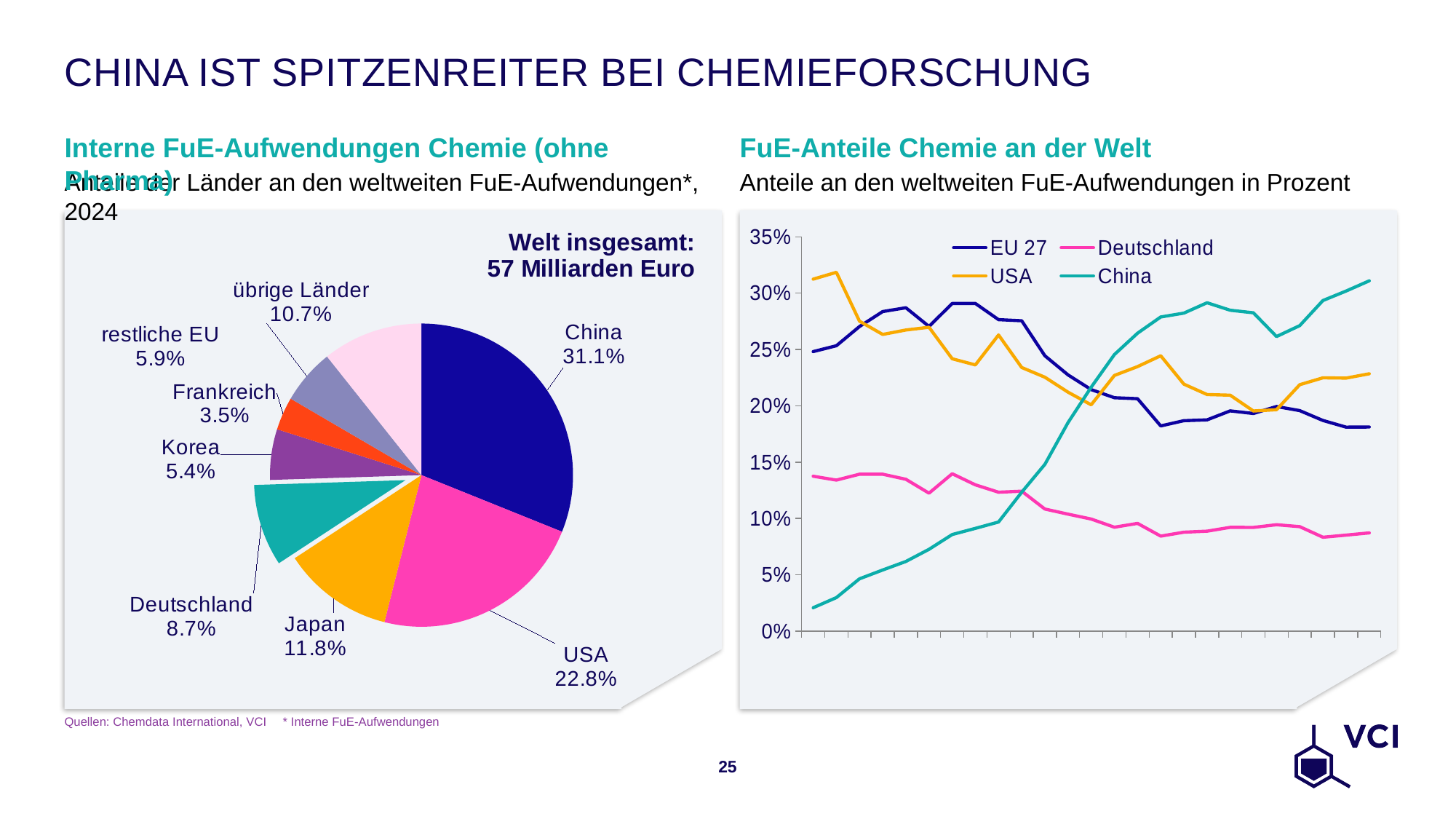

# China ist Spitzenreiter bei Chemieforschung
Interne FuE-Aufwendungen Chemie (ohne Pharma)
FuE-Anteile Chemie an der Welt
Anteile der Länder an den weltweiten FuE-Aufwendungen*, 2024

Anteile an den weltweiten FuE-Aufwendungen in Prozent

### Chart

| Category |  |
|---|---|
| China | 17768.472 |
| USA | 13052.949 |
| Japan | 6761.723 |
| Deutschland | 4983.72 |
| Korea | 3089.225 |
| Frankreich | 2011.22 |
| restliche EU | 3360.0550000000003 |
| übrige Länder | 6118.758000000002 |

### Chart

| Category | EU 27 | Deutschland | USA | China |
|---|---|---|---|---|
| 2000 | 0.2481150836216937 | 0.13748628163772497 | 0.3123919254299683 | 0.020788803836682388 |
| 2001 | 0.25329721315866294 | 0.13404712247741726 | 0.3184726318368554 | 0.02978211763231798 |
| 2002 | 0.2703506370176342 | 0.13926636281976784 | 0.2750988346431524 | 0.046452314944636454 |
| 2003 | 0.28362658923297274 | 0.13927744326035674 | 0.2633313369762077 | 0.05427380689749688 |
| 2004 | 0.28704947753343846 | 0.13477326226524175 | 0.2672591737017467 | 0.06183298417616848 |
| 2005 | 0.2704436678398636 | 0.12244022405997398 | 0.2697062540499991 | 0.07263196100595495 |
| 2006 | 0.29078976352048824 | 0.13970639768927495 | 0.2417277400917803 | 0.08575764408506242 |
| 2007 | 0.29083991856573077 | 0.1298573234010882 | 0.23629783431085966 | 0.09121717358164988 |
| 2008 | 0.27646455365022177 | 0.1233003797097205 | 0.26288411651818794 | 0.09682893028571439 |
| 2009 | 0.27547883719693417 | 0.1241987966529036 | 0.2339827047639131 | 0.12327235988493626 |
| 2010 | 0.2444199494186896 | 0.1083606978783199 | 0.22539705192287074 | 0.1479906818870534 |
| 2011 | 0.22745041497886706 | 0.10382761692156794 | 0.21211212706953292 | 0.1850865408742892 |
| 2012 | 0.21437353069974716 | 0.09946891805550602 | 0.20090266416656088 | 0.21651323096320843 |
| 2013 | 0.20719842198311705 | 0.09224848559761926 | 0.2269325073493877 | 0.24548826443570948 |
| 2014 | 0.20628544977676613 | 0.09563394353116886 | 0.23481422347556594 | 0.26443171686169886 |
| 2015 | 0.18214490351774187 | 0.08432147016467094 | 0.244402730632239 | 0.27881525685728886 |
| 2016 | 0.1868134902165489 | 0.08780712491935352 | 0.21923847378070888 | 0.2822613752446369 |
| 2017 | 0.1875463767417914 | 0.08870485595299654 | 0.21001577640666538 | 0.2914465141792377 |
| 2018 | 0.1955202770962143 | 0.09212937037343773 | 0.20943205733201126 | 0.28480396821424 |
| 2019 | 0.1931965262914896 | 0.09204948262617216 | 0.1953782092694484 | 0.28253014313056635 |
| 2020 | 0.19938567998130277 | 0.09444558326945712 | 0.19653582613690274 | 0.26147059828650343 |
| 2021 | 0.19574629442579206 | 0.09274243011827935 | 0.2187578550491262 | 0.27115528489854773 |
| 2022 | 0.18699224139777681 | 0.08332790954213168 | 0.22485471773763263 | 0.2934486931586834 |
| 2023 | 0.1810729618539599 | 0.08520961486927853 | 0.22455878967864834 | 0.3018404471536862 |
| 2024 | 0.18120205230356734 | 0.08721011707075059 | 0.22841355867773414 | 0.31093048563758785 |
Quellen: Chemdata International, VCI	* Interne FuE-Aufwendungen

25